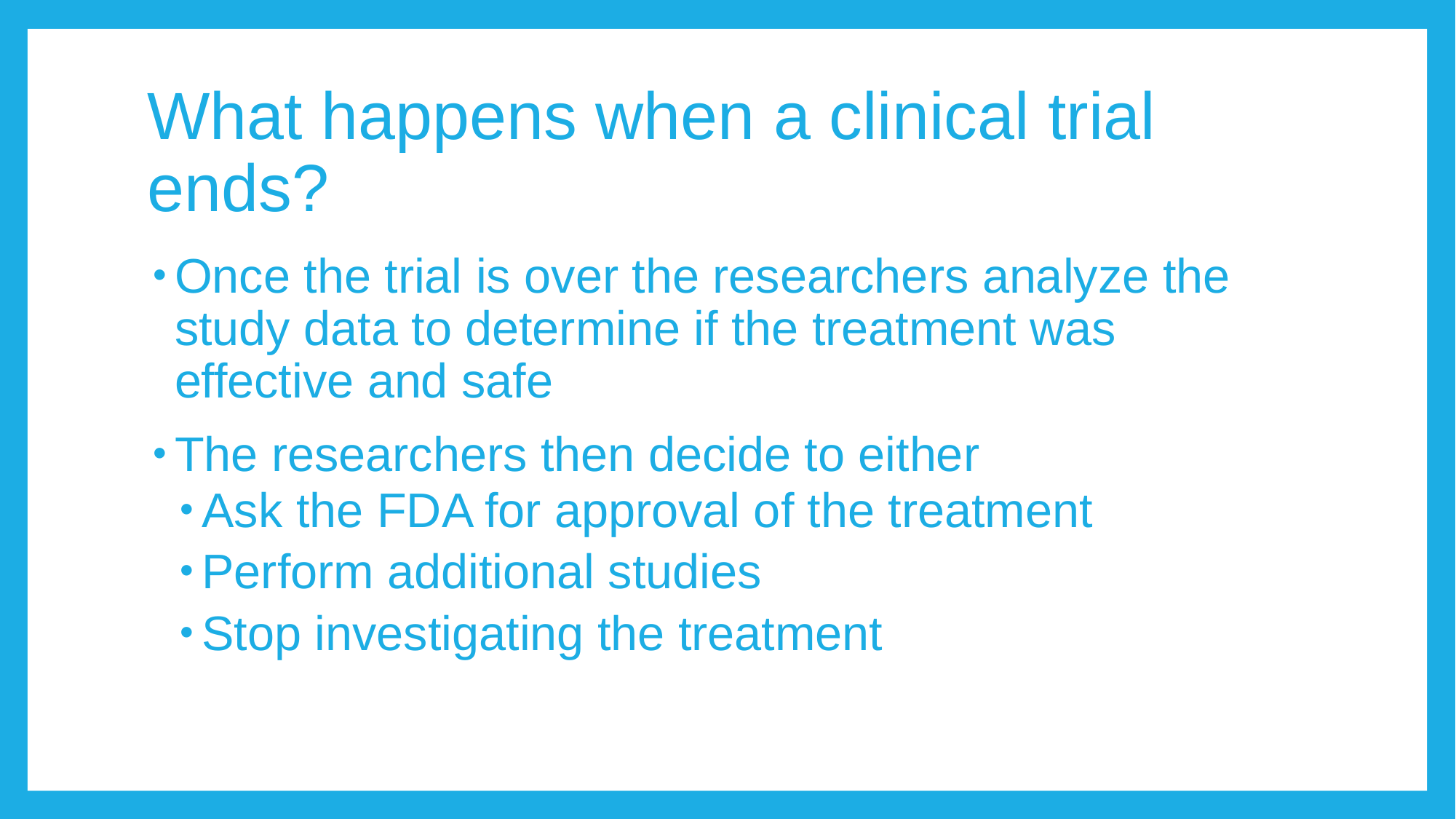

# What happens when a clinical trial ends?
Once the trial is over the researchers analyze the study data to determine if the treatment was effective and safe
The researchers then decide to either
Ask the FDA for approval of the treatment
Perform additional studies
Stop investigating the treatment